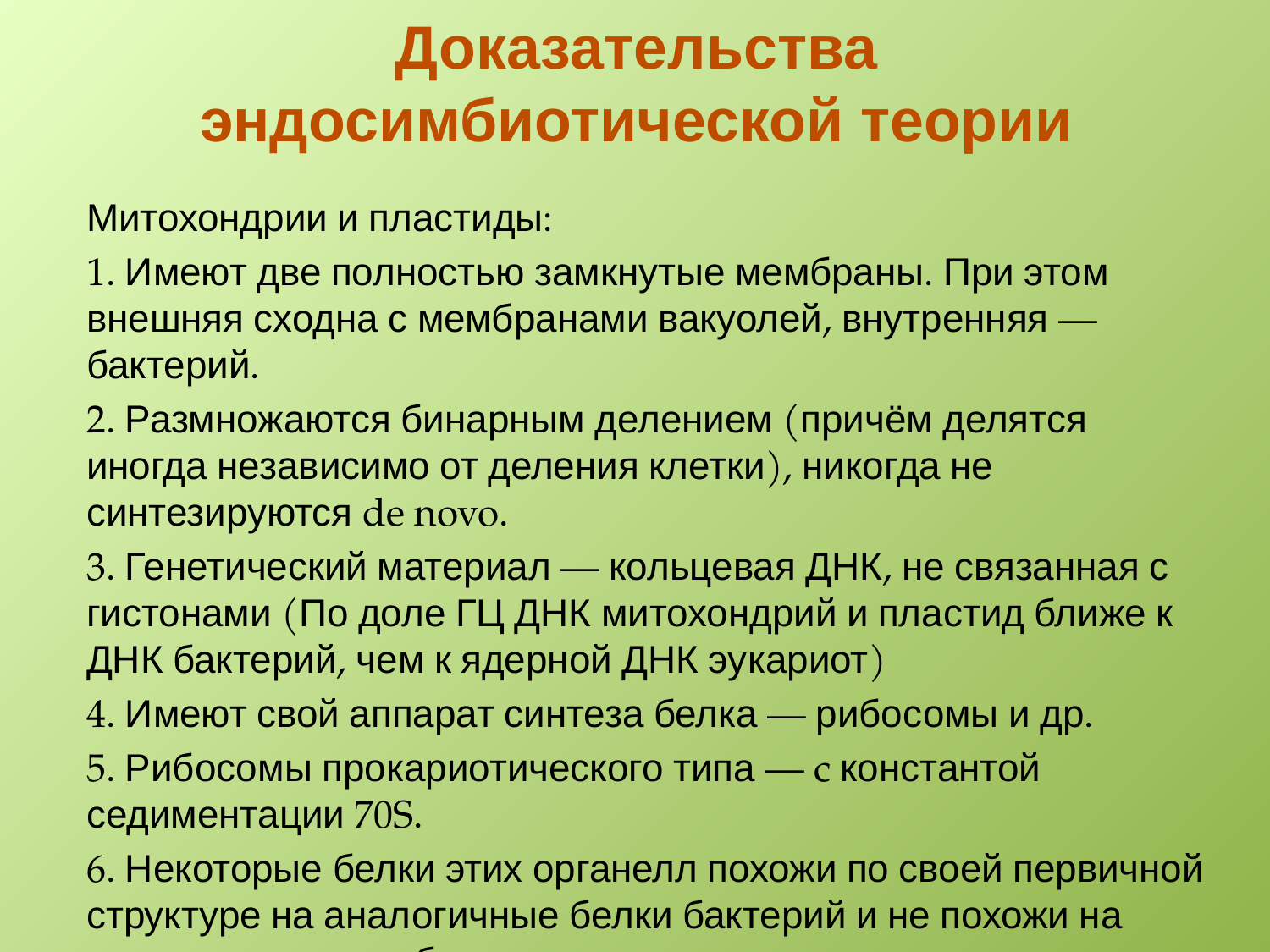

# Доказательства эндосимбиотической теории
Митохондрии и пластиды:
1. Имеют две полностью замкнутые мембраны. При этом внешняя сходна с мембранами вакуолей, внутренняя — бактерий.
2. Размножаются бинарным делением (причём делятся иногда независимо от деления клетки), никогда не синтезируются de novo.
3. Генетический материал — кольцевая ДНК, не связанная с гистонами (По доле ГЦ ДНК митохондрий и пластид ближе к ДНК бактерий, чем к ядерной ДНК эукариот)
4. Имеют свой аппарат синтеза белка — рибосомы и др.
5. Рибосомы прокариотического типа — c константой седиментации 70S.
6. Некоторые белки этих органелл похожи по своей первичной структуре на аналогичные белки бактерий и не похожи на соответствующие белки цитоплазмы.